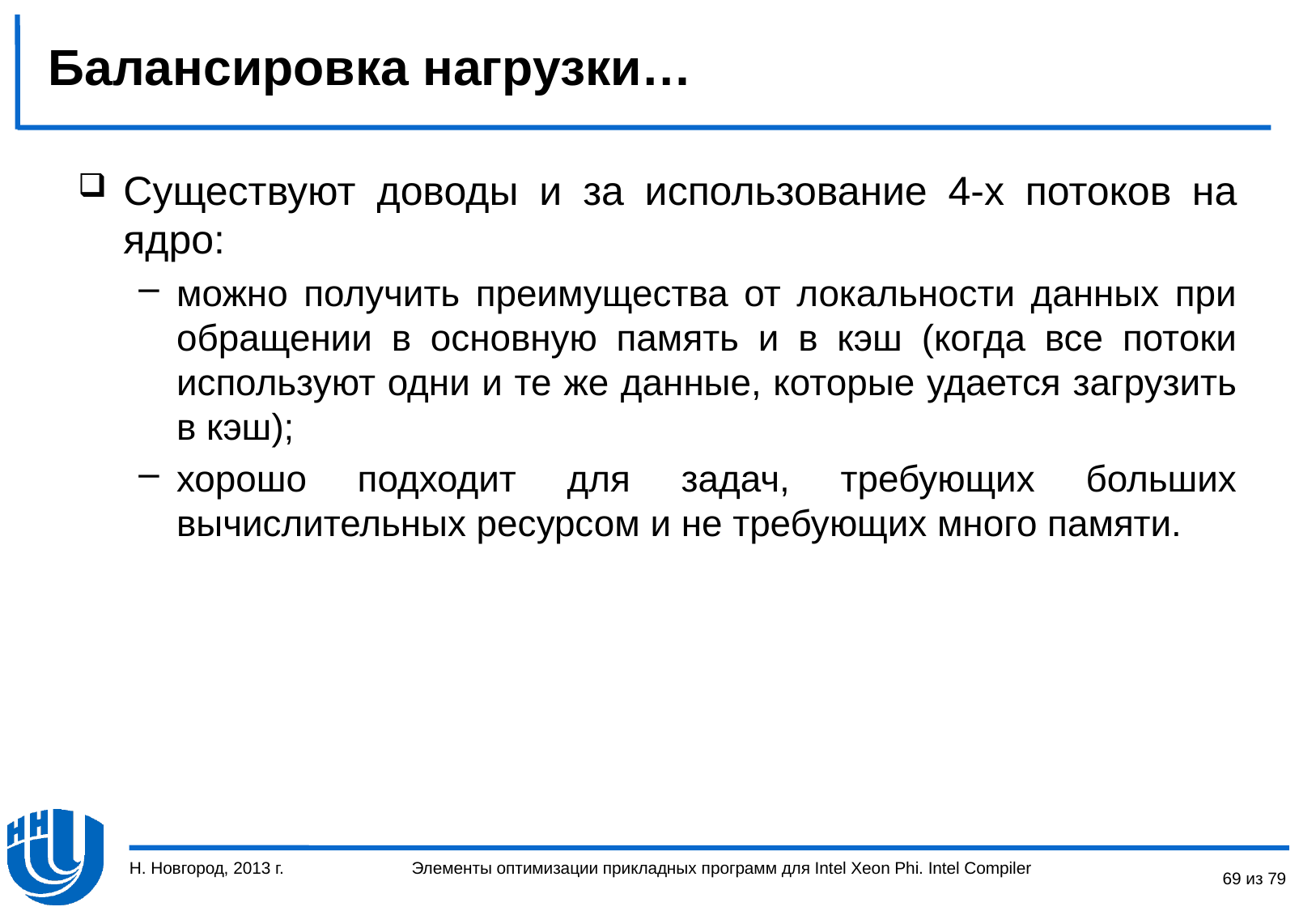

# Балансировка нагрузки…
Существуют доводы и за использование 4-х потоков на ядро:
можно получить преимущества от локальности данных при обращении в основную память и в кэш (когда все потоки используют одни и те же данные, которые удается загрузить в кэш);
хорошо подходит для задач, требующих больших вычислительных ресурсом и не требующих много памяти.
Н. Новгород, 2013 г.
69 из 79
Элементы оптимизации прикладных программ для Intel Xeon Phi. Intel Compiler